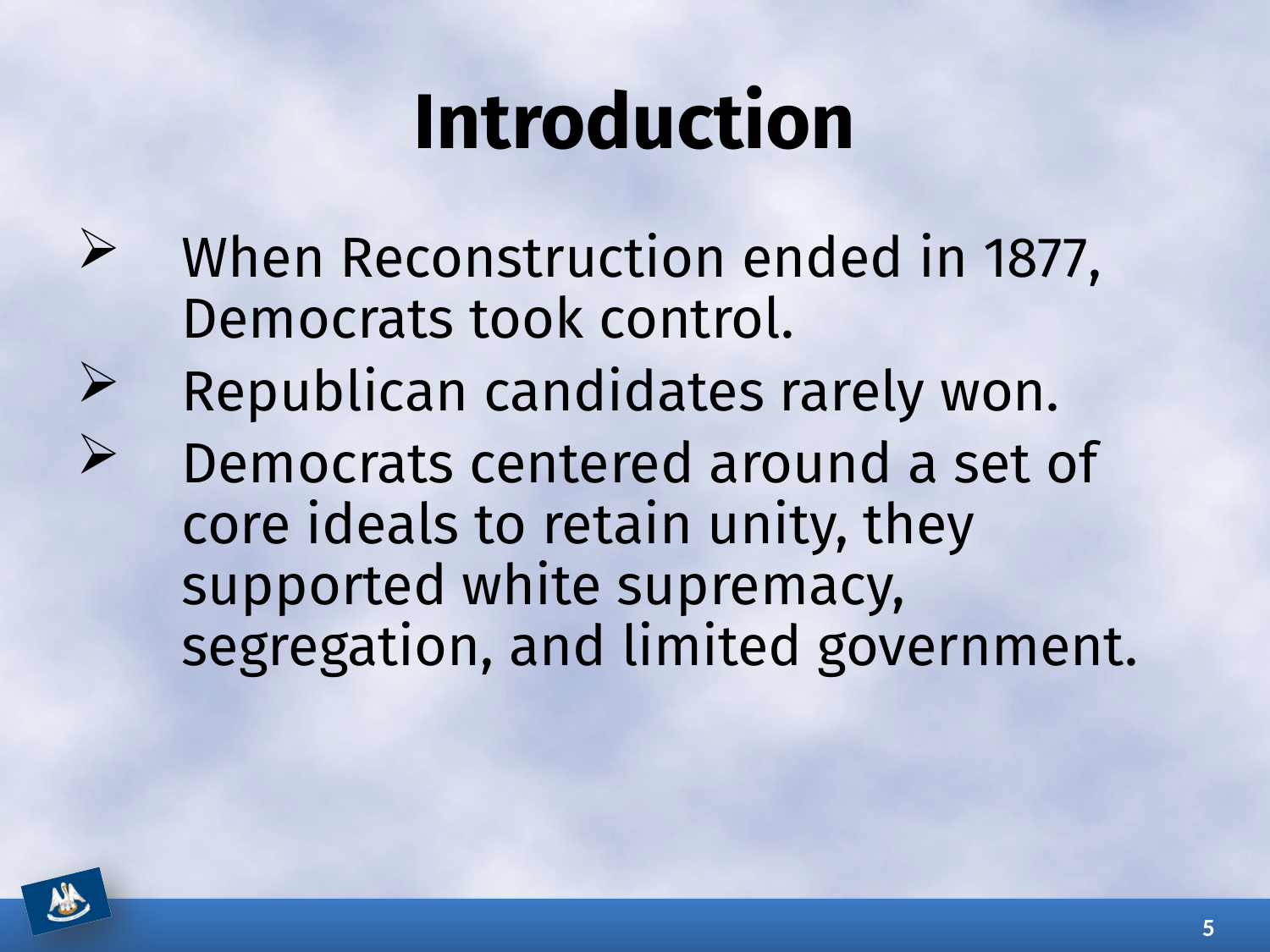

# Introduction
When Reconstruction ended in 1877, Democrats took control.
Republican candidates rarely won.
Democrats centered around a set of core ideals to retain unity, they supported white supremacy, segregation, and limited government.

5